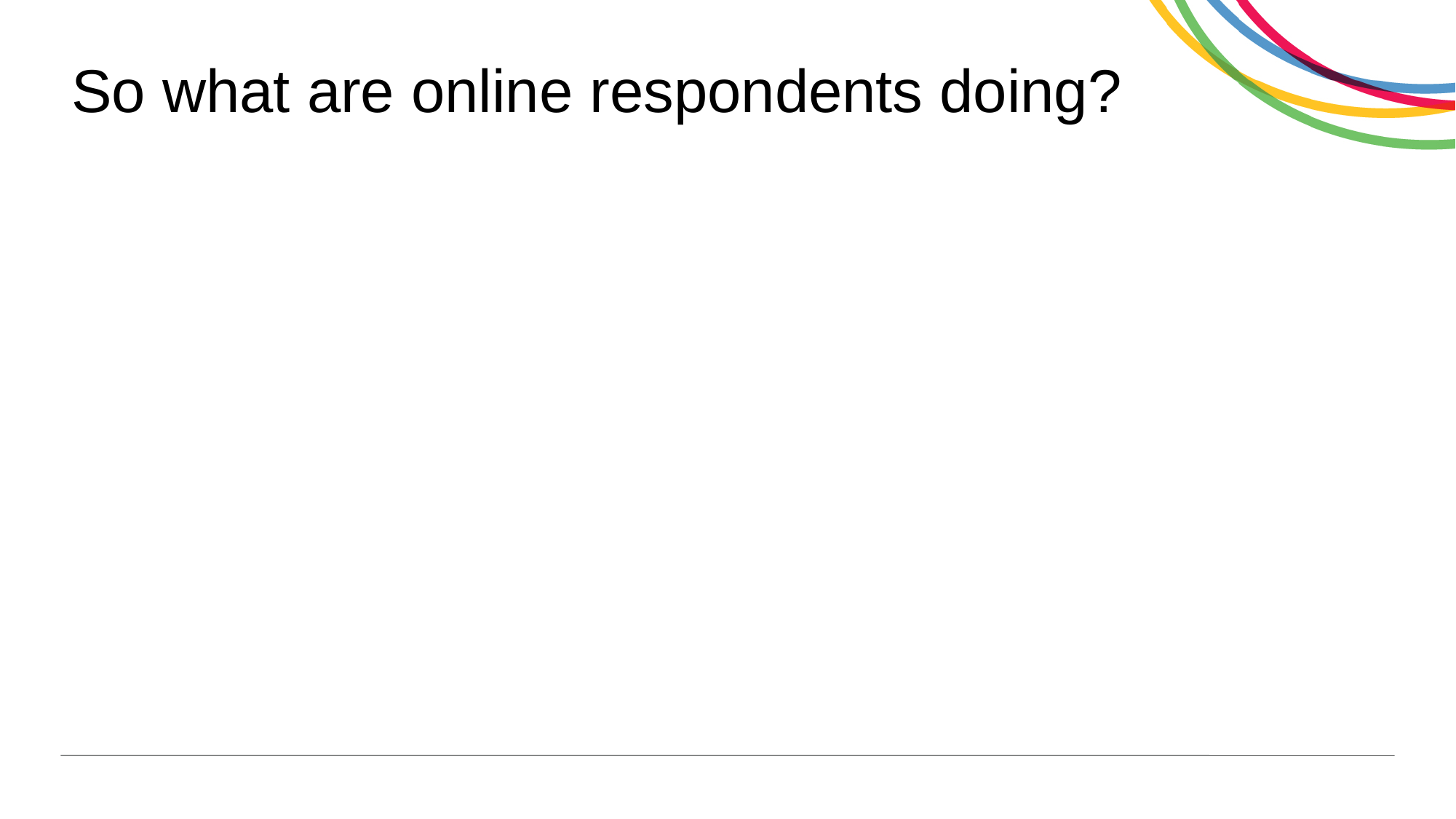

# So what are online respondents doing?